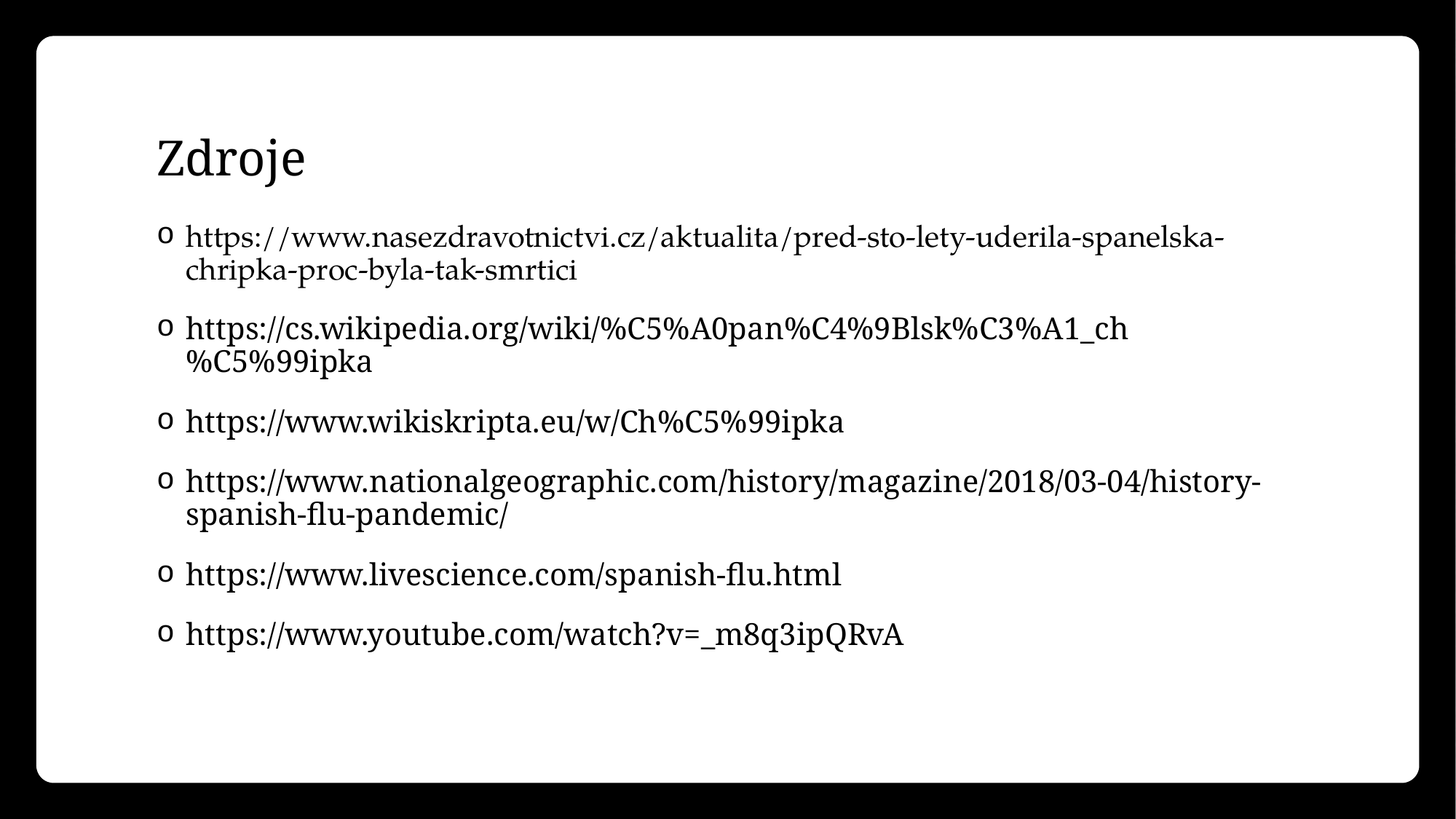

# Zdroje
https://www.nasezdravotnictvi.cz/aktualita/pred-sto-lety-uderila-spanelska-chripka-proc-byla-tak-smrtici
https://cs.wikipedia.org/wiki/%C5%A0pan%C4%9Blsk%C3%A1_ch%C5%99ipka
https://www.wikiskripta.eu/w/Ch%C5%99ipka
https://www.nationalgeographic.com/history/magazine/2018/03-04/history-spanish-flu-pandemic/
https://www.livescience.com/spanish-flu.html
https://www.youtube.com/watch?v=_m8q3ipQRvA